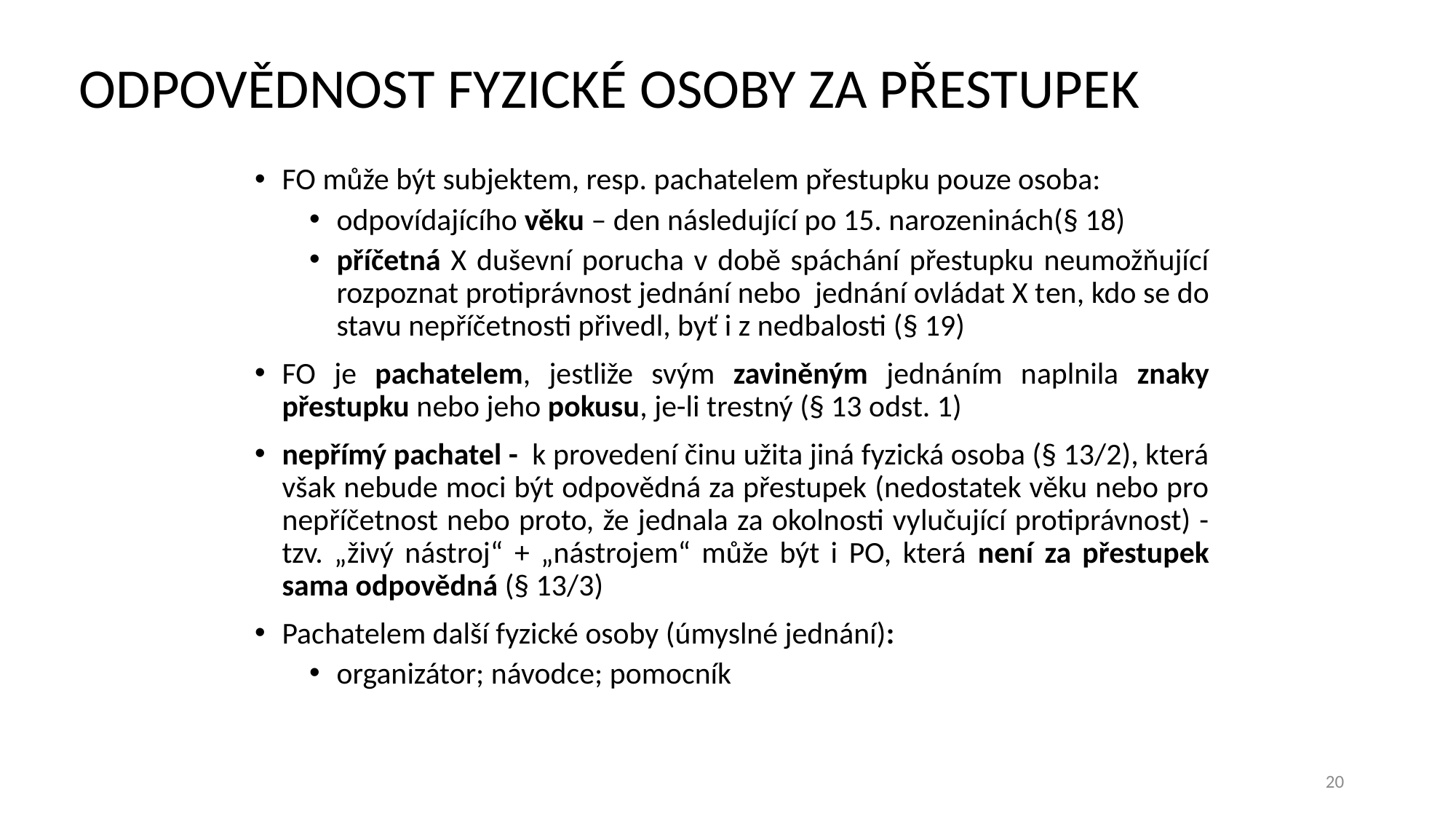

# ODPOVĚDNOST FYZICKÉ OSOBY ZA PŘESTUPEK
FO může být subjektem, resp. pachatelem přestupku pouze osoba:
odpovídajícího věku – den následující po 15. narozeninách(§ 18)
příčetná X duševní porucha v době spáchání přestupku neumožňující rozpoznat protiprávnost jednání nebo  jednání ovládat X ten, kdo se do stavu nepříčetnosti přivedl, byť i z nedbalosti (§ 19)
FO je pachatelem, jestliže svým zaviněným jednáním naplnila znaky přestupku nebo jeho pokusu, je-li trestný (§ 13 odst. 1)
nepřímý pachatel -  k provedení činu užita jiná fyzická osoba (§ 13/2), která však nebude moci být odpovědná za přestupek (nedostatek věku nebo pro nepříčetnost nebo proto, že jednala za okolnosti vylučující protiprávnost) - tzv. „živý nástroj“ + „nástrojem“ může být i PO, která není za přestupek sama odpovědná (§ 13/3)
Pachatelem další fyzické osoby (úmyslné jednání):
organizátor; návodce; pomocník
20